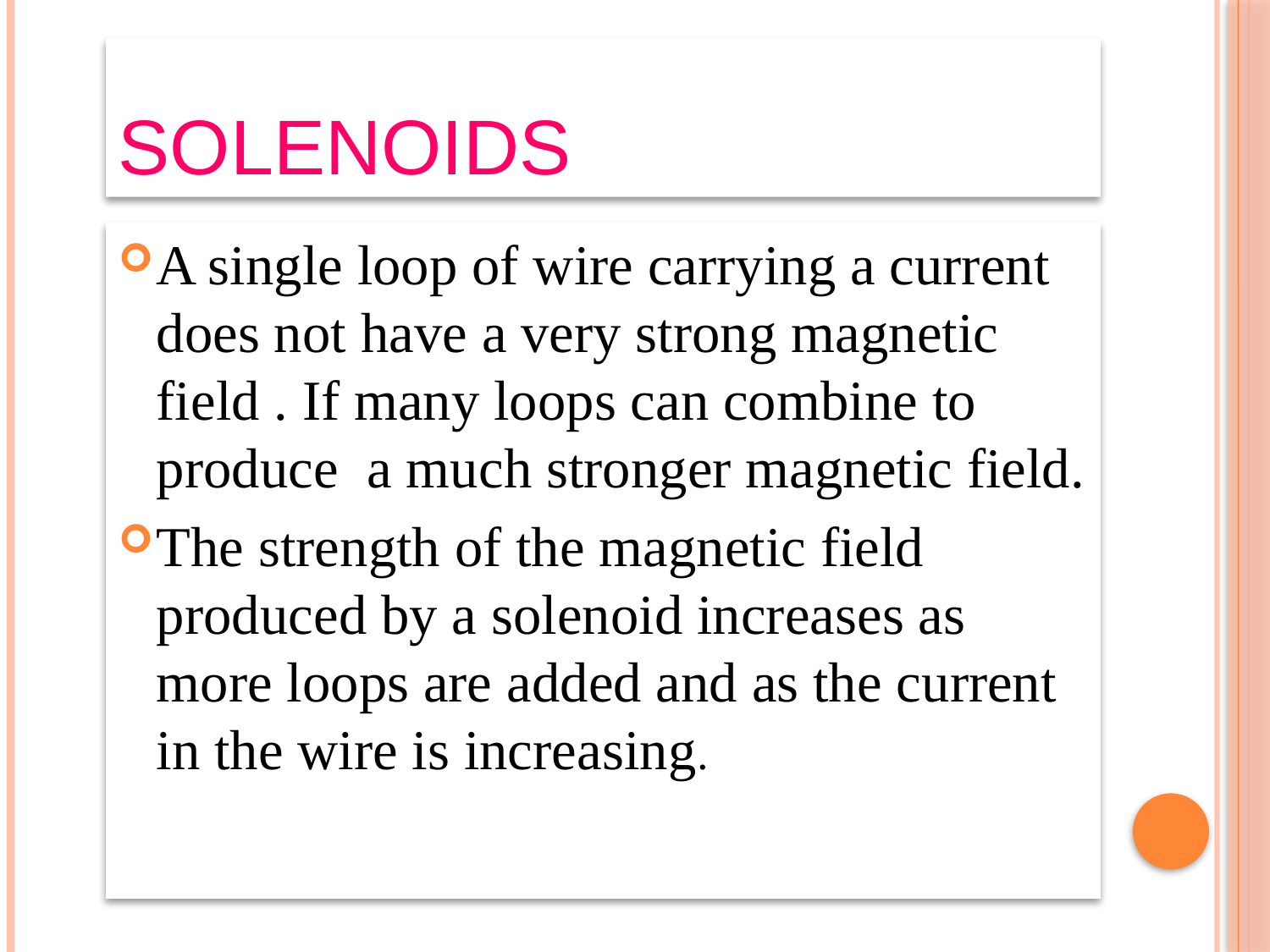

# Solenoids
A single loop of wire carrying a current does not have a very strong magnetic field . If many loops can combine to produce  a much stronger magnetic field.
The strength of the magnetic field produced by a solenoid increases as more loops are added and as the current in the wire is increasing.